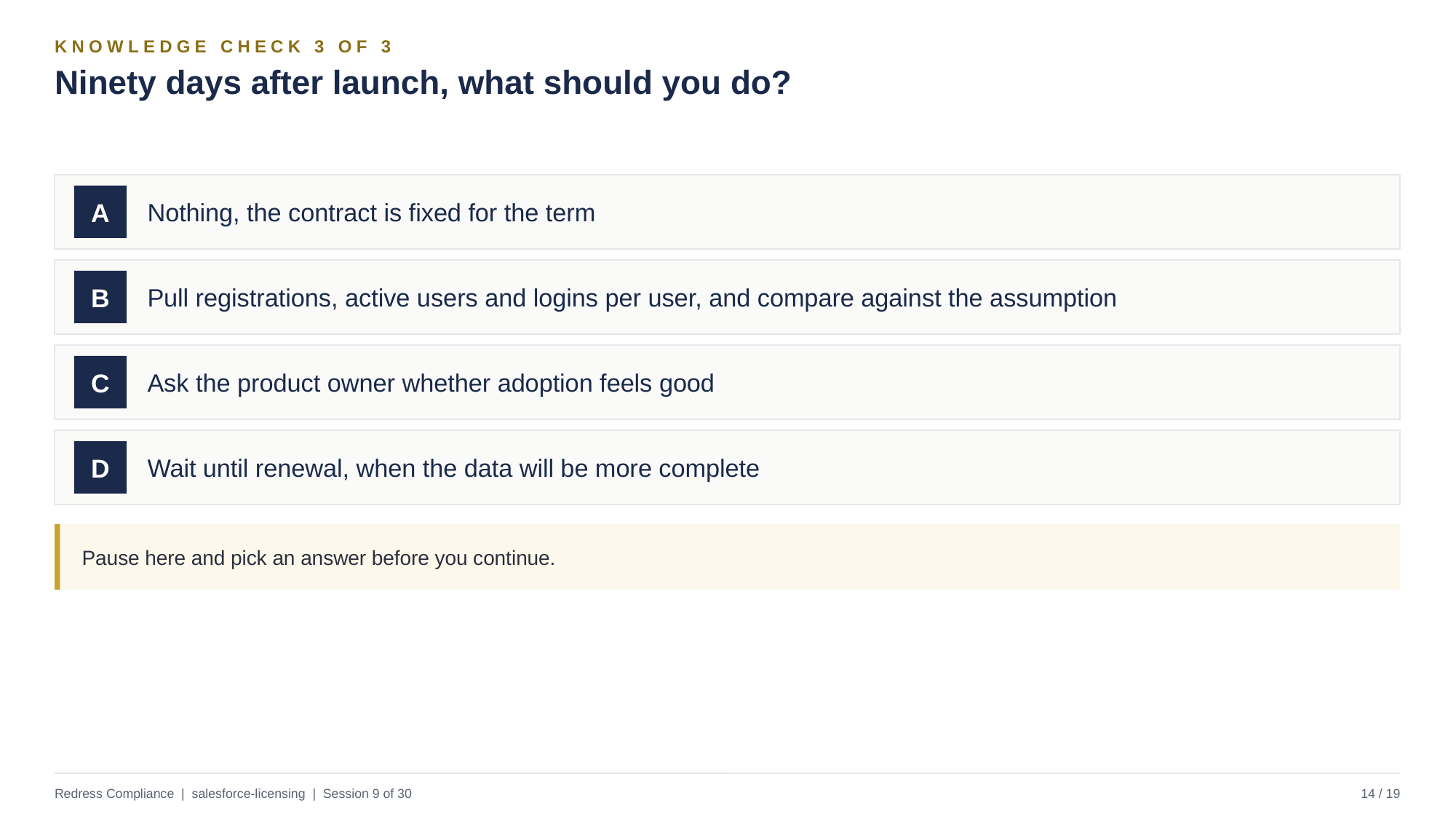

KNOWLEDGE CHECK 3 OF 3
Ninety days after launch, what should you do?

Nothing, the contract is fixed for the term

A

Pull registrations, active users and logins per user, and compare against the assumption

B

Ask the product owner whether adoption feels good

C

Wait until renewal, when the data will be more complete

D

Pause here and pick an answer before you continue.

Redress Compliance  |  salesforce-licensing  |  Session 9 of 30
14 / 19